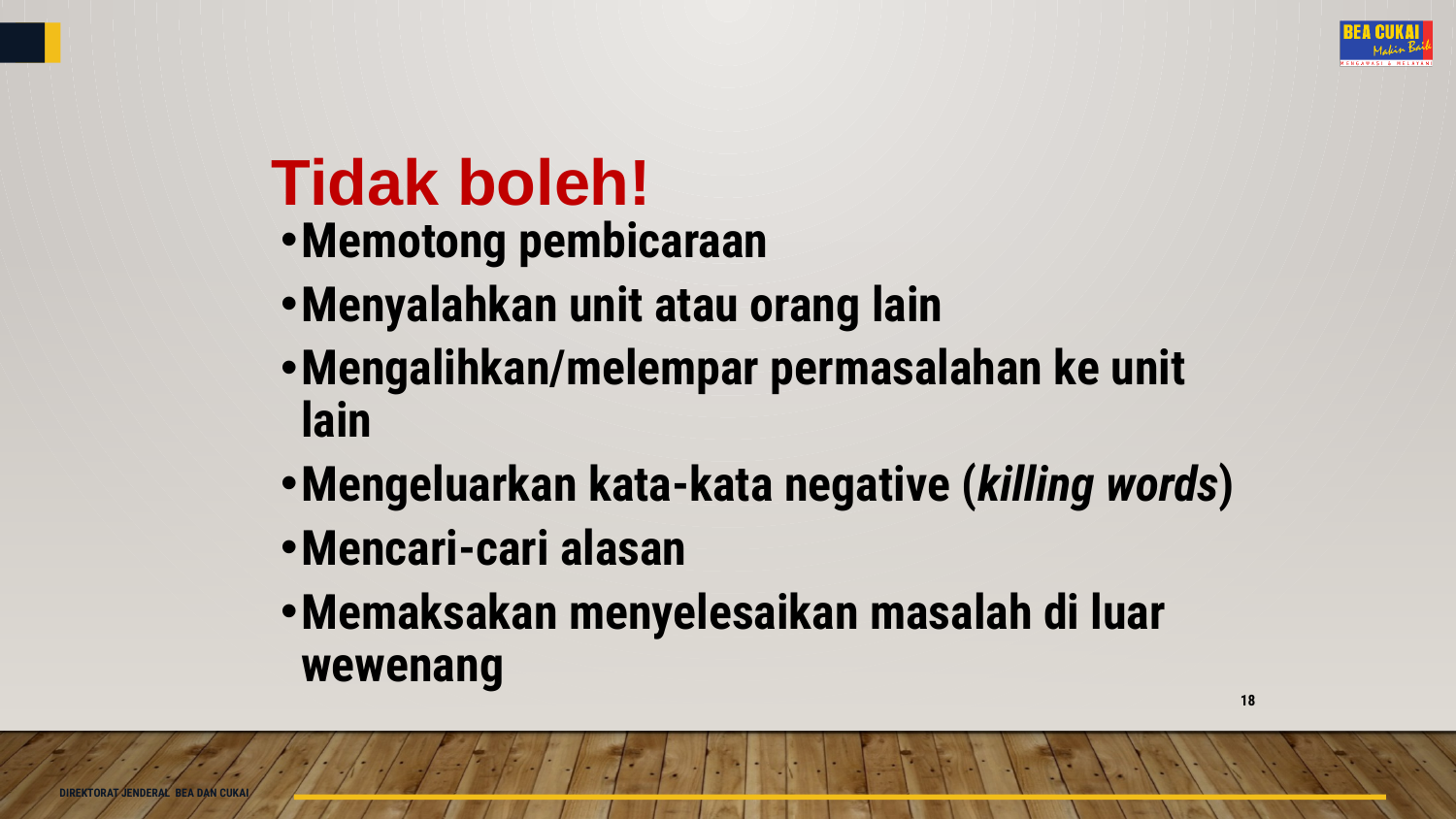

Tidak boleh!
Memotong pembicaraan
Menyalahkan unit atau orang lain
Mengalihkan/melempar permasalahan ke unit lain
Mengeluarkan kata-kata negative (killing words)
Mencari-cari alasan
Memaksakan menyelesaikan masalah di luar wewenang
18